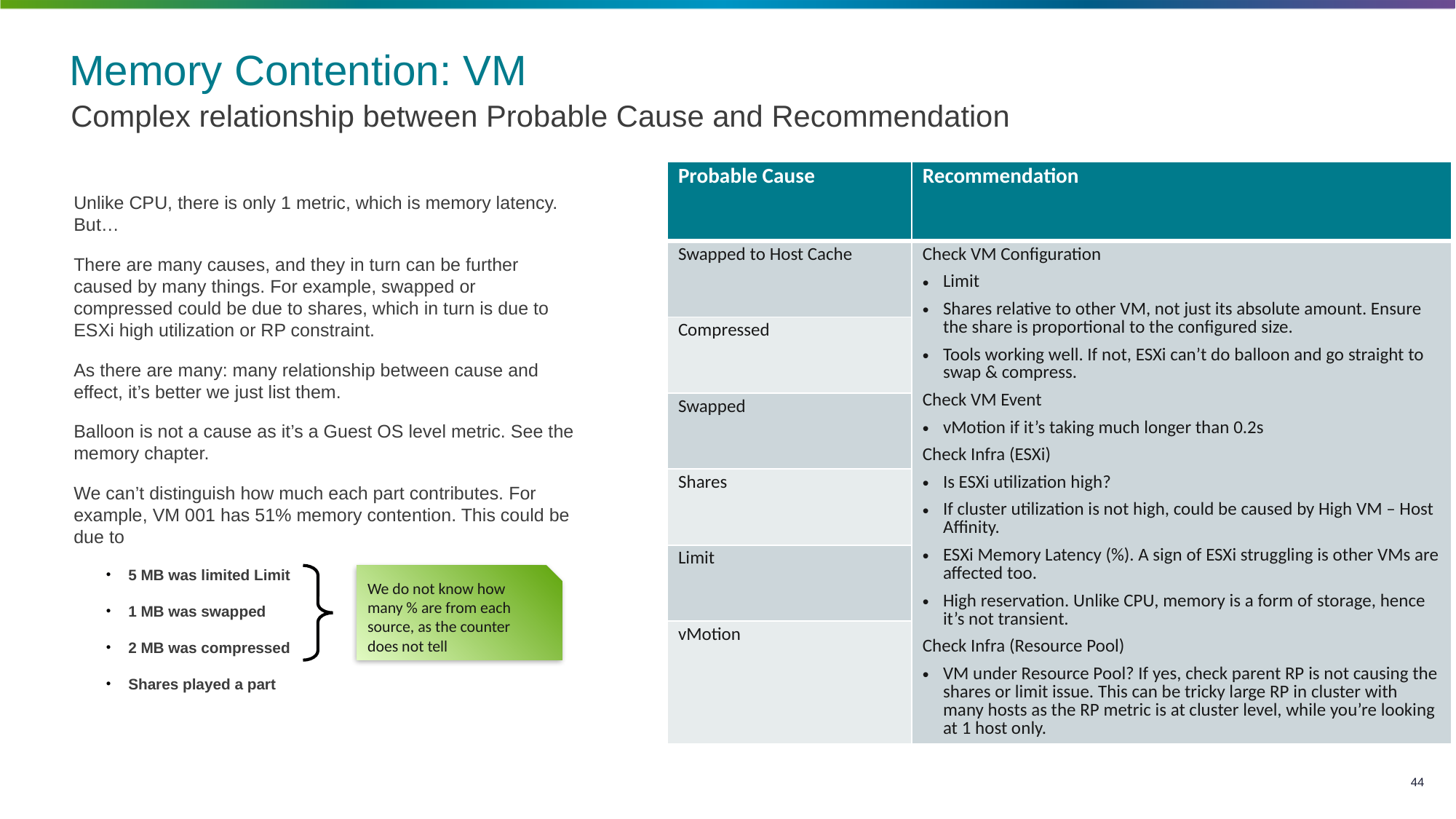

# Memory Contention: VM
Complex relationship between Probable Cause and Recommendation
| Probable Cause | Recommendation |
| --- | --- |
| Swapped to Host Cache | Check VM Configuration Limit Shares relative to other VM, not just its absolute amount. Ensure the share is proportional to the configured size. Tools working well. If not, ESXi can’t do balloon and go straight to swap & compress. Check VM Event vMotion if it’s taking much longer than 0.2s Check Infra (ESXi) Is ESXi utilization high? If cluster utilization is not high, could be caused by High VM – Host Affinity. ESXi Memory Latency (%). A sign of ESXi struggling is other VMs are affected too. High reservation. Unlike CPU, memory is a form of storage, hence it’s not transient. Check Infra (Resource Pool) VM under Resource Pool? If yes, check parent RP is not causing the shares or limit issue. This can be tricky large RP in cluster with many hosts as the RP metric is at cluster level, while you’re looking at 1 host only. |
| Compressed | Check the parent ESXi for high reservation. Unlike CPU, memory is a form of storage, hence it’s not transient. |
| Swapped |  |
| Shares | Check shares relative to other VM, not just its absolute amount. Ensure the share is proportional to the configured size. |
| Limit |  |
| vMotion |  |
Unlike CPU, there is only 1 metric, which is memory latency. But…
There are many causes, and they in turn can be further caused by many things. For example, swapped or compressed could be due to shares, which in turn is due to ESXi high utilization or RP constraint.
As there are many: many relationship between cause and effect, it’s better we just list them.
Balloon is not a cause as it’s a Guest OS level metric. See the memory chapter.
We can’t distinguish how much each part contributes. For example, VM 001 has 51% memory contention. This could be due to
5 MB was limited Limit
1 MB was swapped
2 MB was compressed
Shares played a part

We do not know how many % are from each source, as the counter does not tell